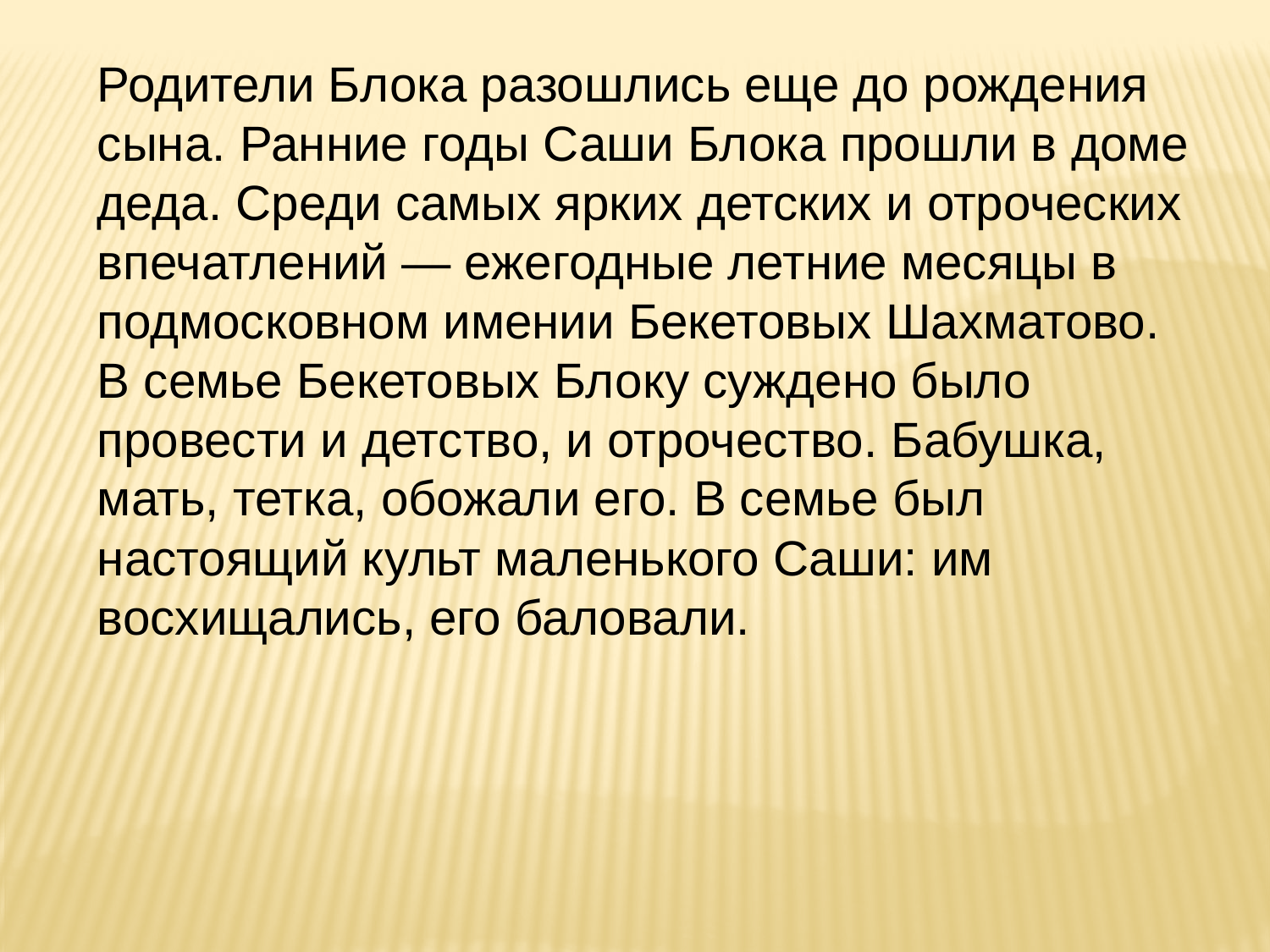

Родители Блока разошлись еще до рождения сына. Ранние годы Саши Блока прошли в доме деда. Среди самых ярких детских и отроческих впечатлений — ежегодные летние месяцы в подмосковном имении Бекетовых Шахматово. В семье Бекетовых Блоку суждено было провести и детство, и отрочество. Бабушка, мать, тетка, обожали его. В семье был настоящий культ маленького Саши: им восхищались, его баловали.